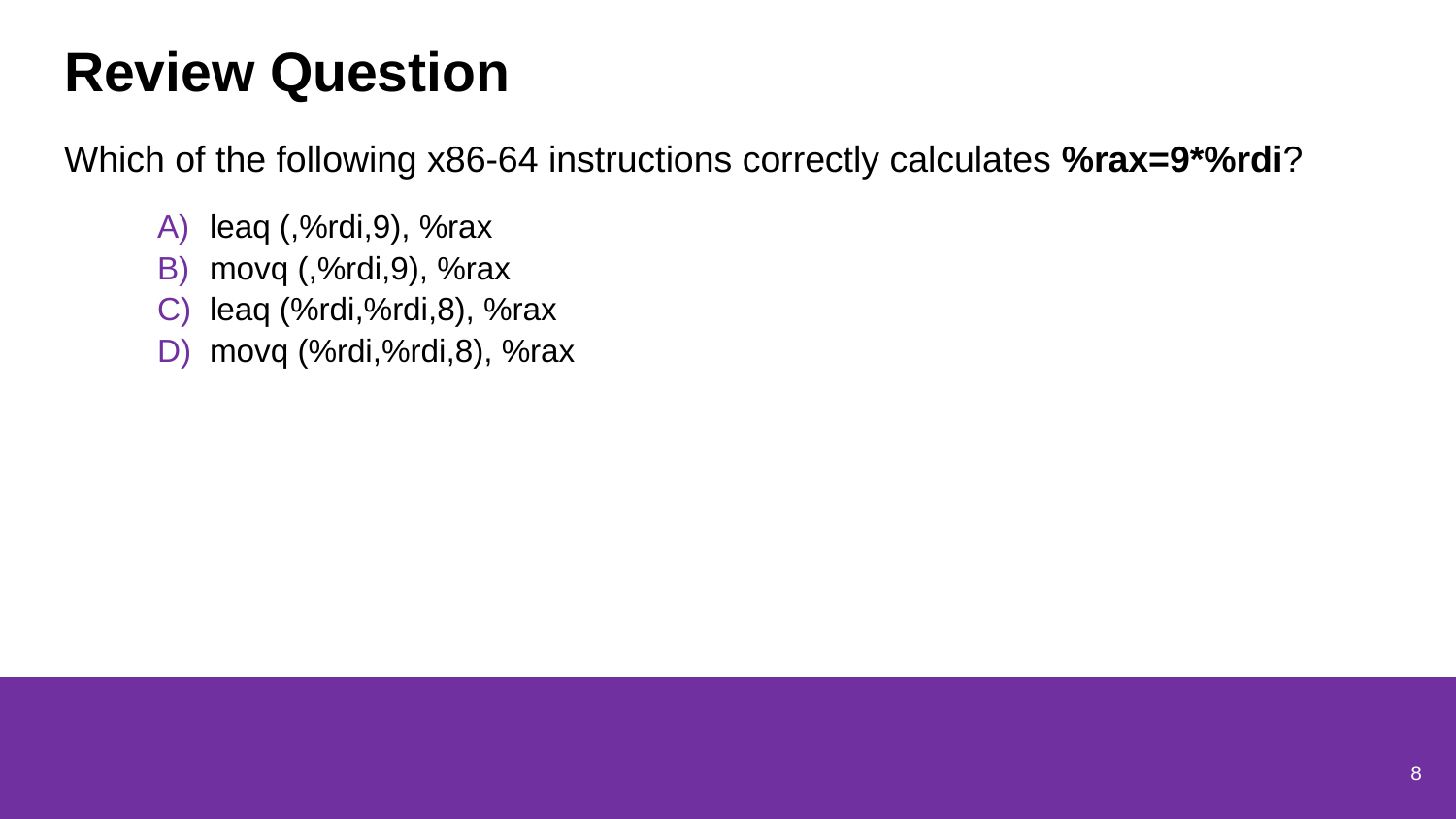

# Review Question
Which of the following x86-64 instructions correctly calculates %rax=9*%rdi?
leaq (,%rdi,9), %rax
movq (,%rdi,9), %rax
leaq (%rdi,%rdi,8), %rax
movq (%rdi,%rdi,8), %rax
8